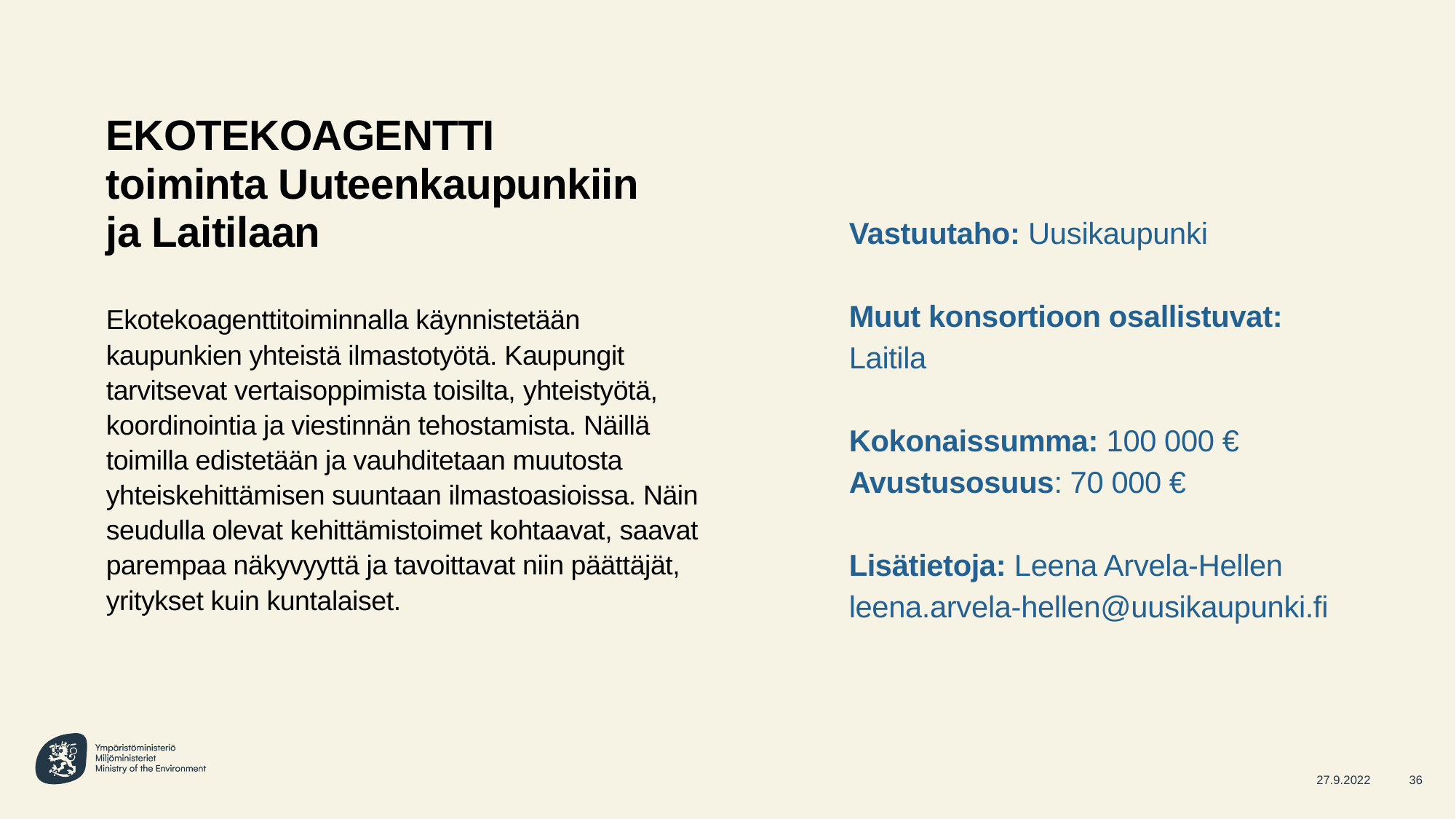

# EKOTEKOAGENTTI toiminta Uuteenkaupunkiin ja Laitilaan
Vastuutaho: Uusikaupunki

Muut konsortioon osallistuvat:
Laitila

Kokonaissumma: 100 000 €
Avustusosuus: 70 000 €

Lisätietoja: Leena Arvela-Hellen
leena.arvela-hellen@uusikaupunki.fi
Ekotekoagenttitoiminnalla käynnistetään kaupunkien yhteistä ilmastotyötä. Kaupungit tarvitsevat vertaisoppimista toisilta, yhteistyötä, koordinointia ja viestinnän tehostamista. Näillä toimilla edistetään ja vauhditetaan muutosta yhteiskehittämisen suuntaan ilmastoasioissa. Näin seudulla olevat kehittämistoimet kohtaavat, saavat parempaa näkyvyyttä ja tavoittavat niin päättäjät, yritykset kuin kuntalaiset.
27.9.2022
36